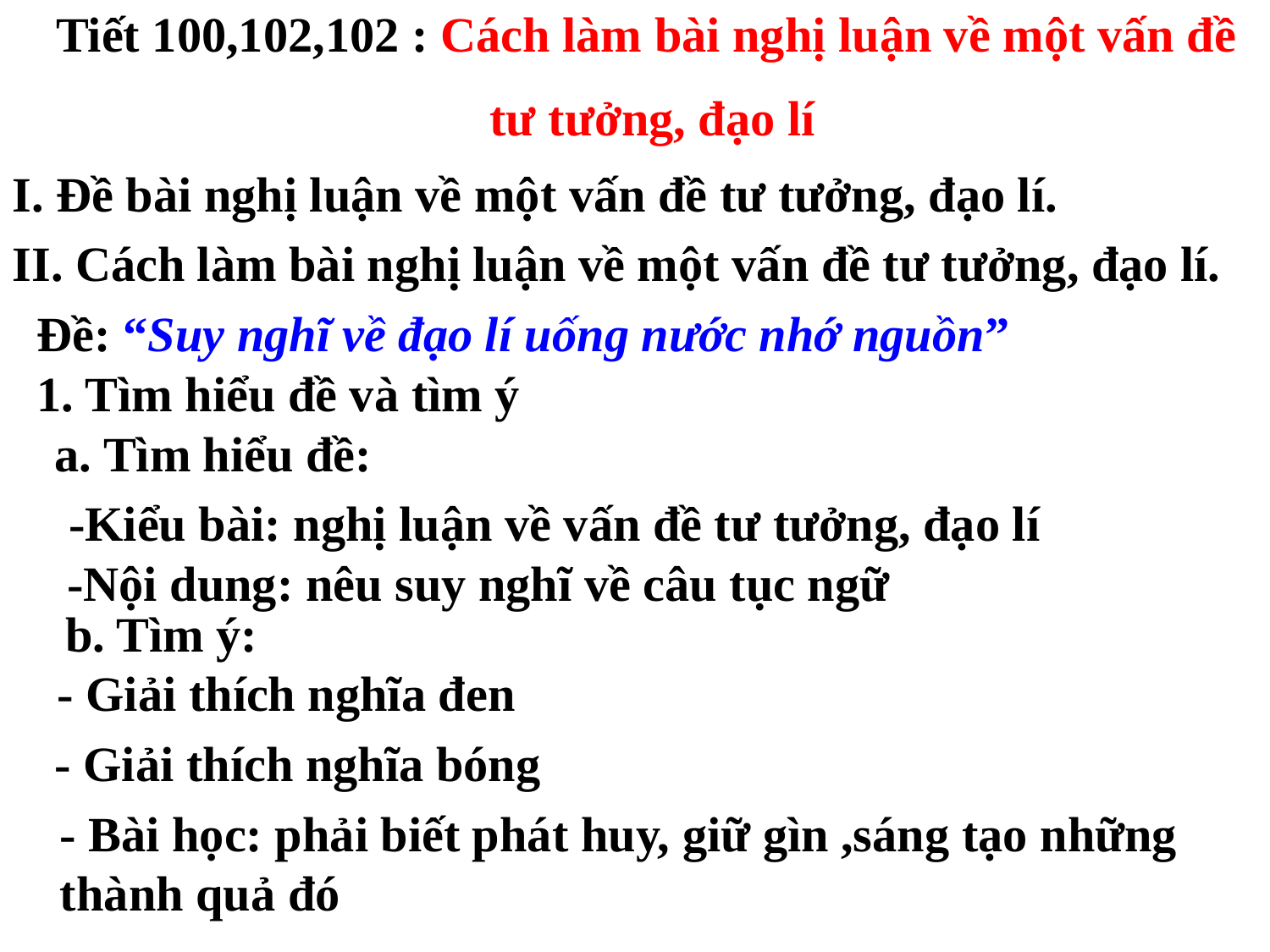

Tiết 100,102,102 : Cách làm bài nghị luận về một vấn đề
tư tưởng, đạo lí
I. Đề bài nghị luận về một vấn đề tư tưởng, đạo lí.
II. Cách làm bài nghị luận về một vấn đề tư tưởng, đạo lí.
  Đề: “Suy nghĩ về đạo lí uống nước nhớ nguồn”
  1. Tìm hiểu đề và tìm ý
a. Tìm hiểu đề:
  -Kiểu bài: nghị luận về vấn đề tư tưởng, đạo lí
 -Nội dung: nêu suy nghĩ về câu tục ngữ
b. Tìm ý:

- Giải thích nghĩa đen
- Giải thích nghĩa bóng

- Bài học: phải biết phát huy, giữ gìn ,sáng tạo những thành quả đó